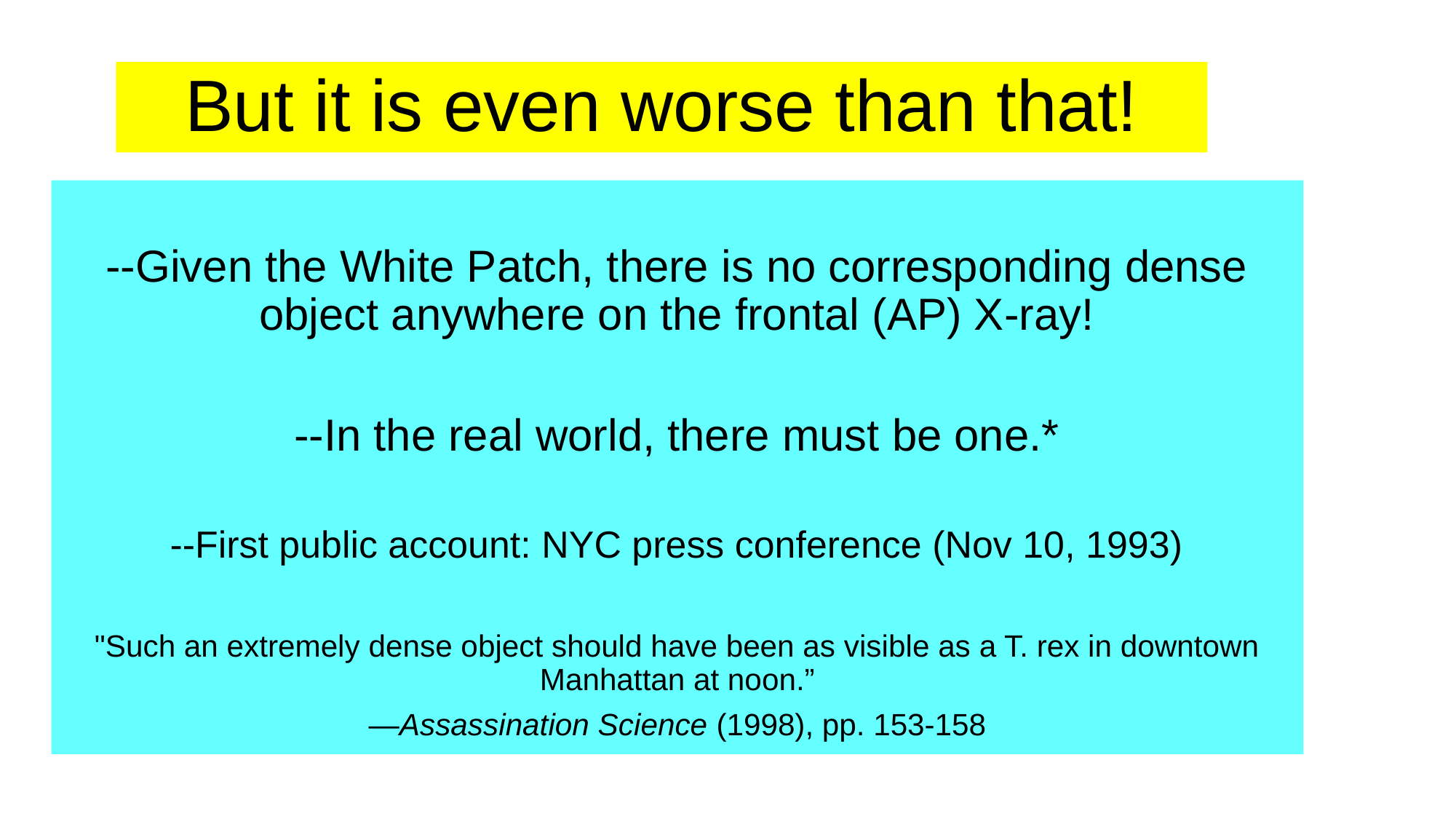

# But it is even worse than that!

--Given the White Patch, there is no corresponding dense object anywhere on the frontal (AP) X-ray!

--In the real world, there must be one.*

--First public account: NYC press conference (Nov 10, 1993)

"Such an extremely dense object should have been as visible as a T. rex in downtown Manhattan at noon.”
—Assassination Science (1998), pp. 153-158